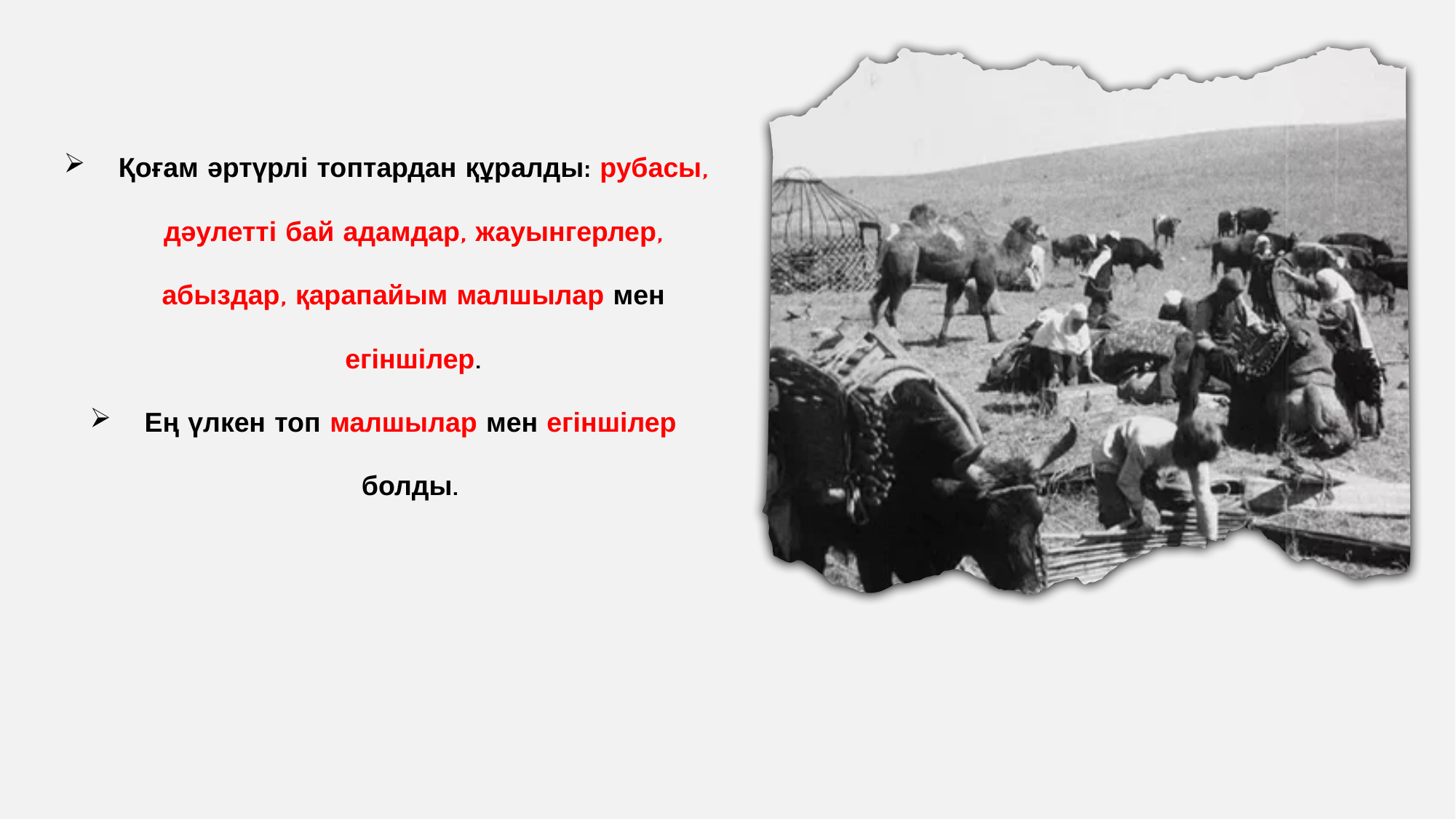

Қоғам әртүрлі топтардан құралды: рубасы, дәулетті бай адамдар, жауынгерлер, абыздар, қарапайым малшылар мен егіншілер.
Ең үлкен топ малшылар мен егіншілер болды.